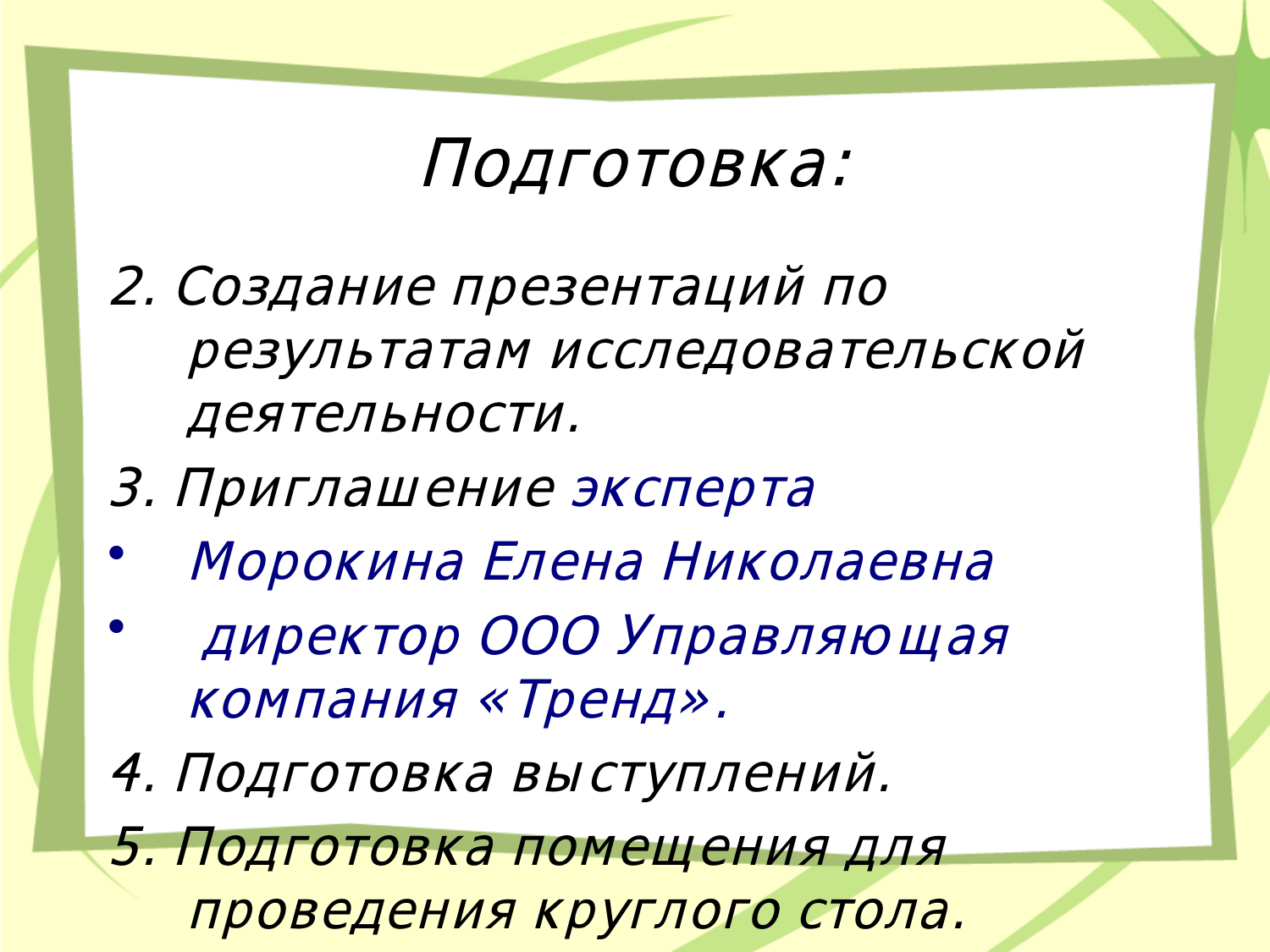

# Подготовка:
2. Создание презентаций по результатам исследовательской деятельности.
3. Приглашение эксперта
Морокина Елена Николаевна
 директор ООО Управляющая компания «Тренд».
4. Подготовка выступлений.
5. Подготовка помещения для проведения круглого стола.